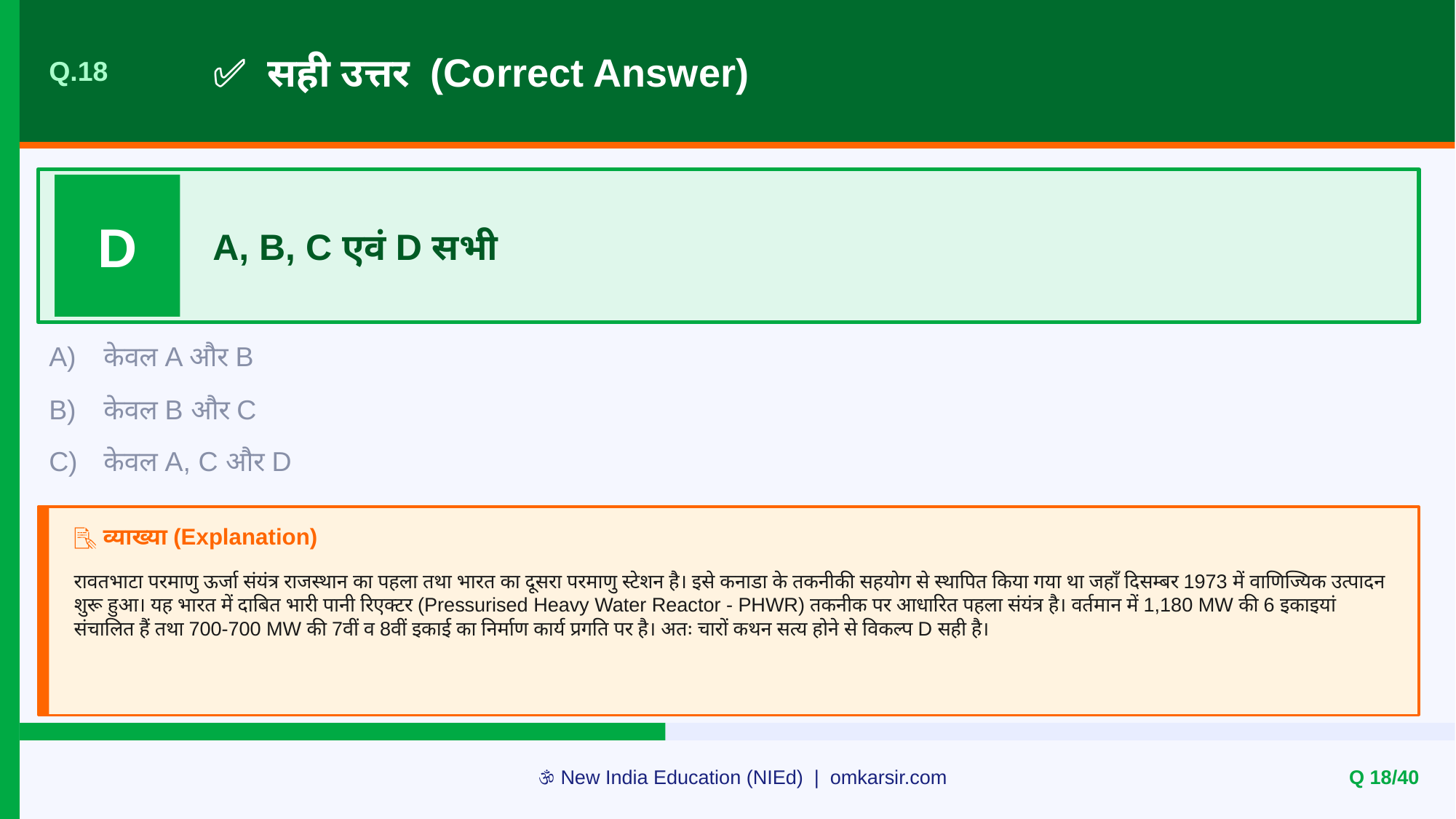

✅  सही उत्तर  (Correct Answer)
Q.18

D
A, B, C एवं D सभी
A)
केवल A और B
B)
केवल B और C
C)
केवल A, C और D

📝 व्याख्या (Explanation)
रावतभाटा परमाणु ऊर्जा संयंत्र राजस्थान का पहला तथा भारत का दूसरा परमाणु स्टेशन है। इसे कनाडा के तकनीकी सहयोग से स्थापित किया गया था जहाँ दिसम्बर 1973 में वाणिज्यिक उत्पादन शुरू हुआ। यह भारत में दाबित भारी पानी रिएक्टर (Pressurised Heavy Water Reactor - PHWR) तकनीक पर आधारित पहला संयंत्र है। वर्तमान में 1,180 MW की 6 इकाइयां संचालित हैं तथा 700-700 MW की 7वीं व 8वीं इकाई का निर्माण कार्य प्रगति पर है। अतः चारों कथन सत्य होने से विकल्प D सही है।

🕉️ New India Education (NIEd)  |  omkarsir.com
Q 18/40